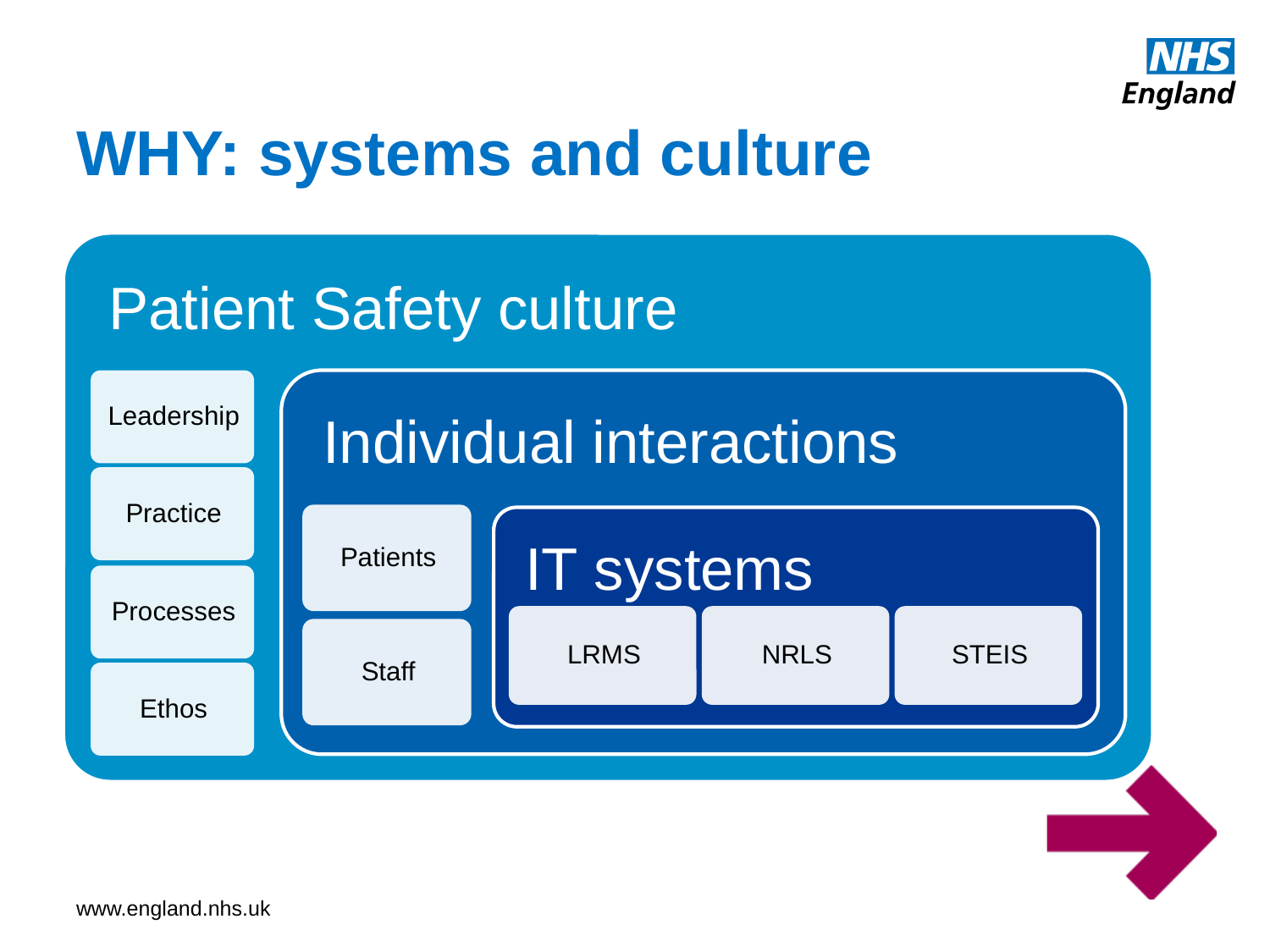

# WHY: systems and culture
Patient Safety culture
Leadership
Practice
Processes
Ethos
Individual interactions
Patients
Staff
IT systems
LRMS
NRLS
STEIS